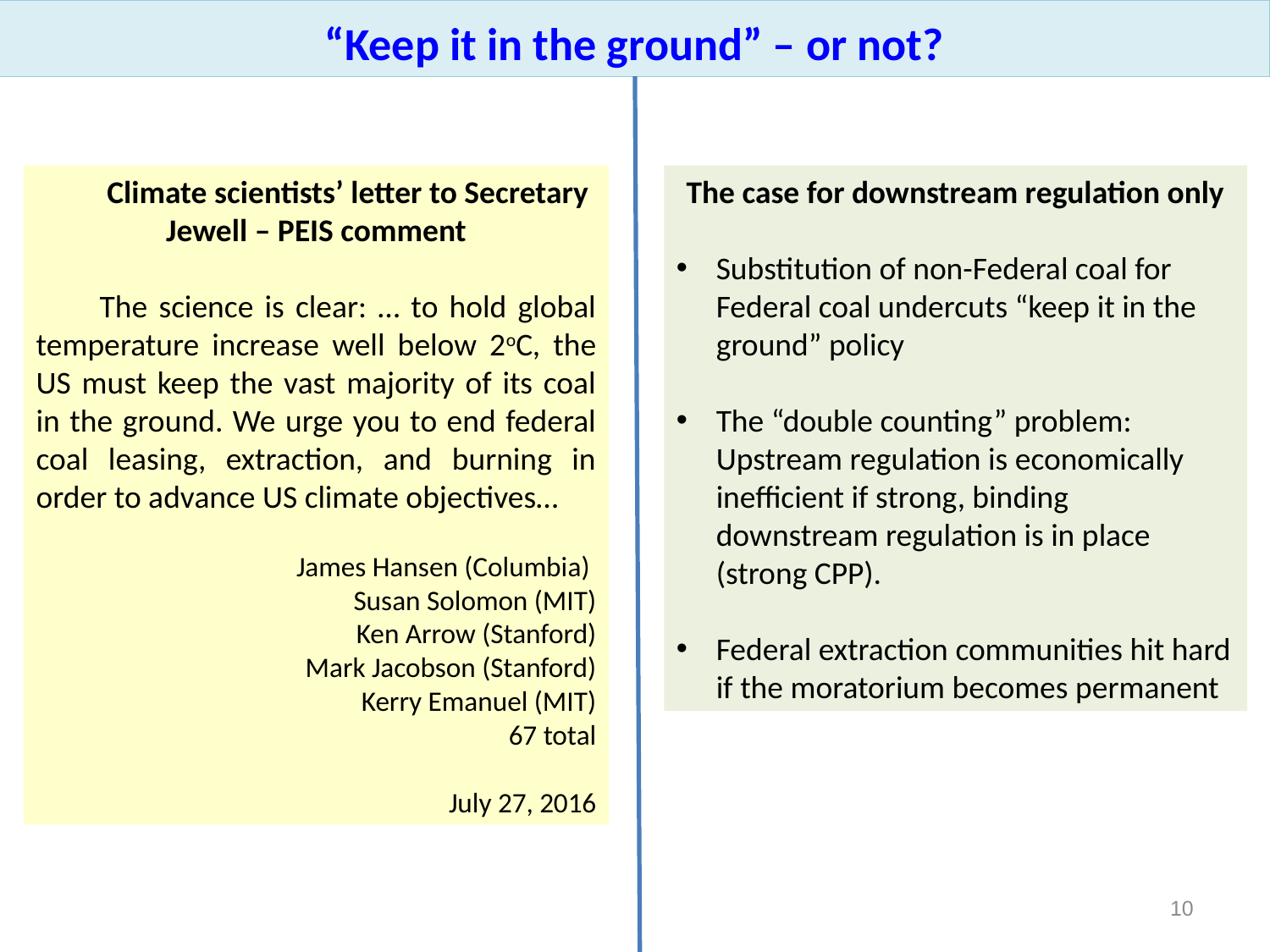

“Keep it in the ground” – or not?
Climate scientists’ letter to Secretary Jewell – PEIS comment

The science is clear: … to hold global temperature increase well below 2oC, the US must keep the vast majority of its coal in the ground. We urge you to end federal coal leasing, extraction, and burning in order to advance US climate objectives…

James Hansen (Columbia)
Susan Solomon (MIT)
Ken Arrow (Stanford)
Mark Jacobson (Stanford)
Kerry Emanuel (MIT)
67 total

July 27, 2016
The case for downstream regulation only

Substitution of non-Federal coal for Federal coal undercuts “keep it in the ground” policy

The “double counting” problem: Upstream regulation is economically inefficient if strong, binding downstream regulation is in place (strong CPP).

Federal extraction communities hit hard if the moratorium becomes permanent
10